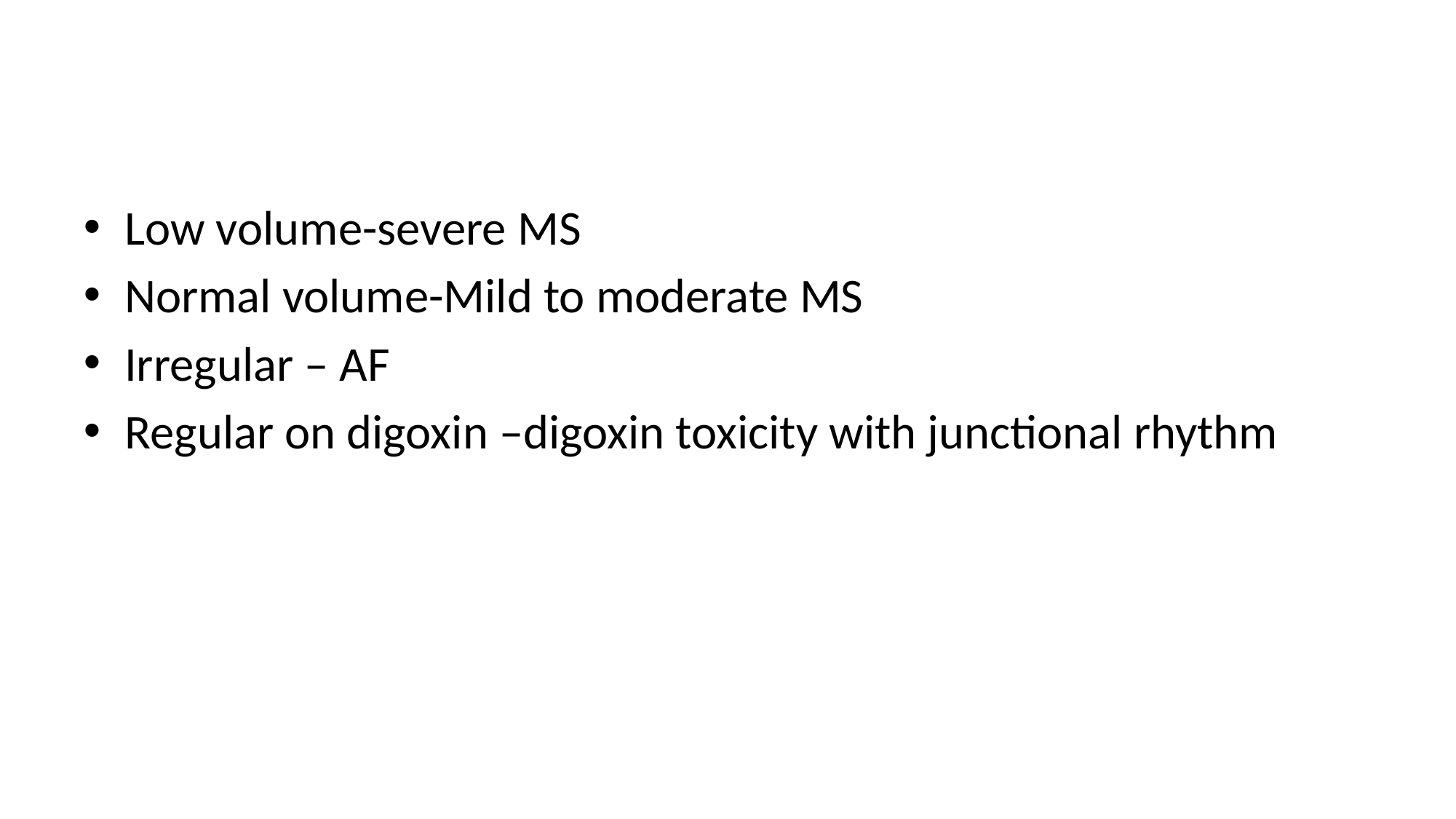

#
Low volume-severe MS
Normal volume-Mild to moderate MS
Irregular – AF
Regular on digoxin –digoxin toxicity with junctional rhythm